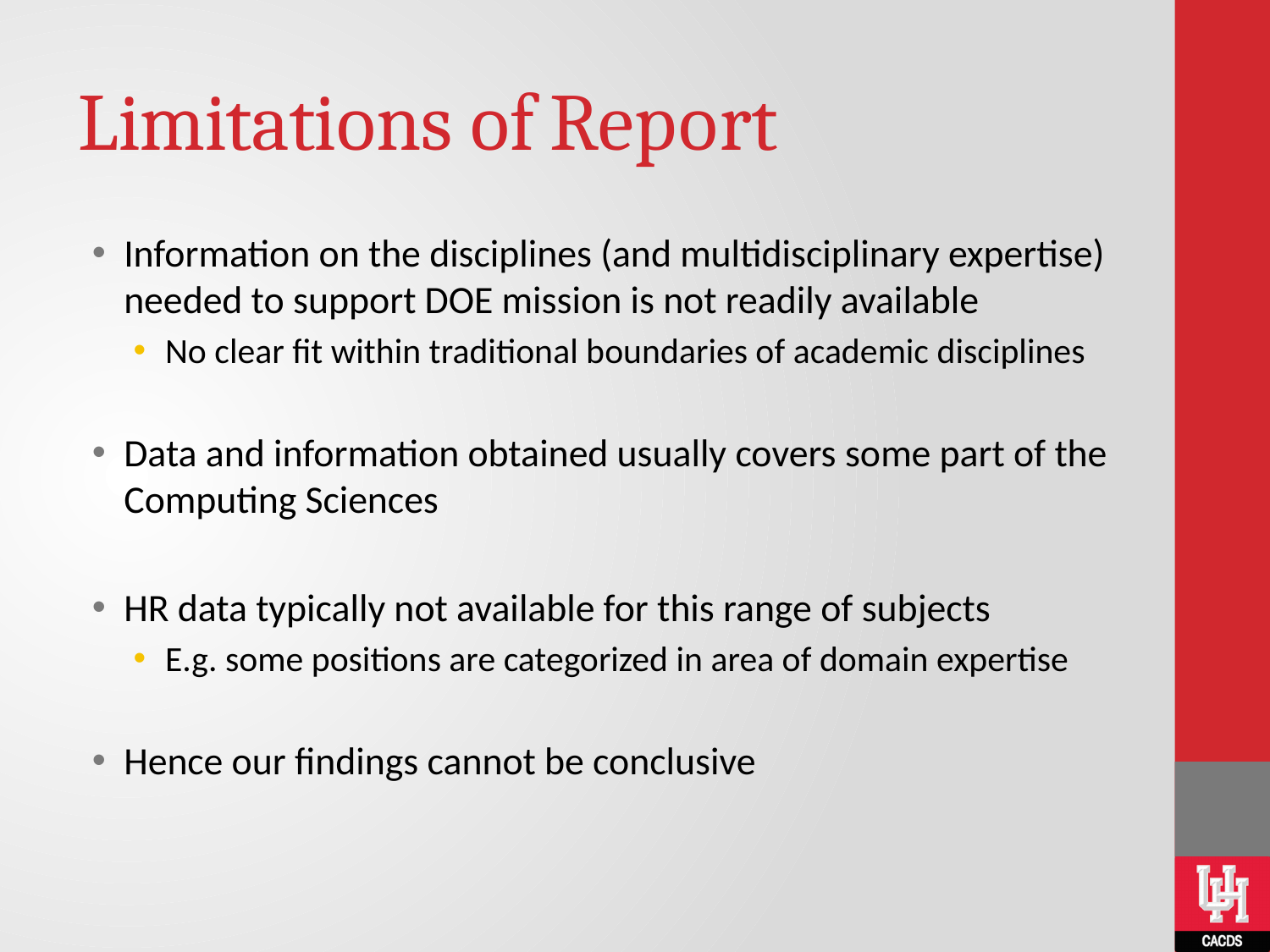

# Limitations of Report
Information on the disciplines (and multidisciplinary expertise) needed to support DOE mission is not readily available
No clear fit within traditional boundaries of academic disciplines

Data and information obtained usually covers some part of the Computing Sciences

HR data typically not available for this range of subjects
E.g. some positions are categorized in area of domain expertise

Hence our findings cannot be conclusive